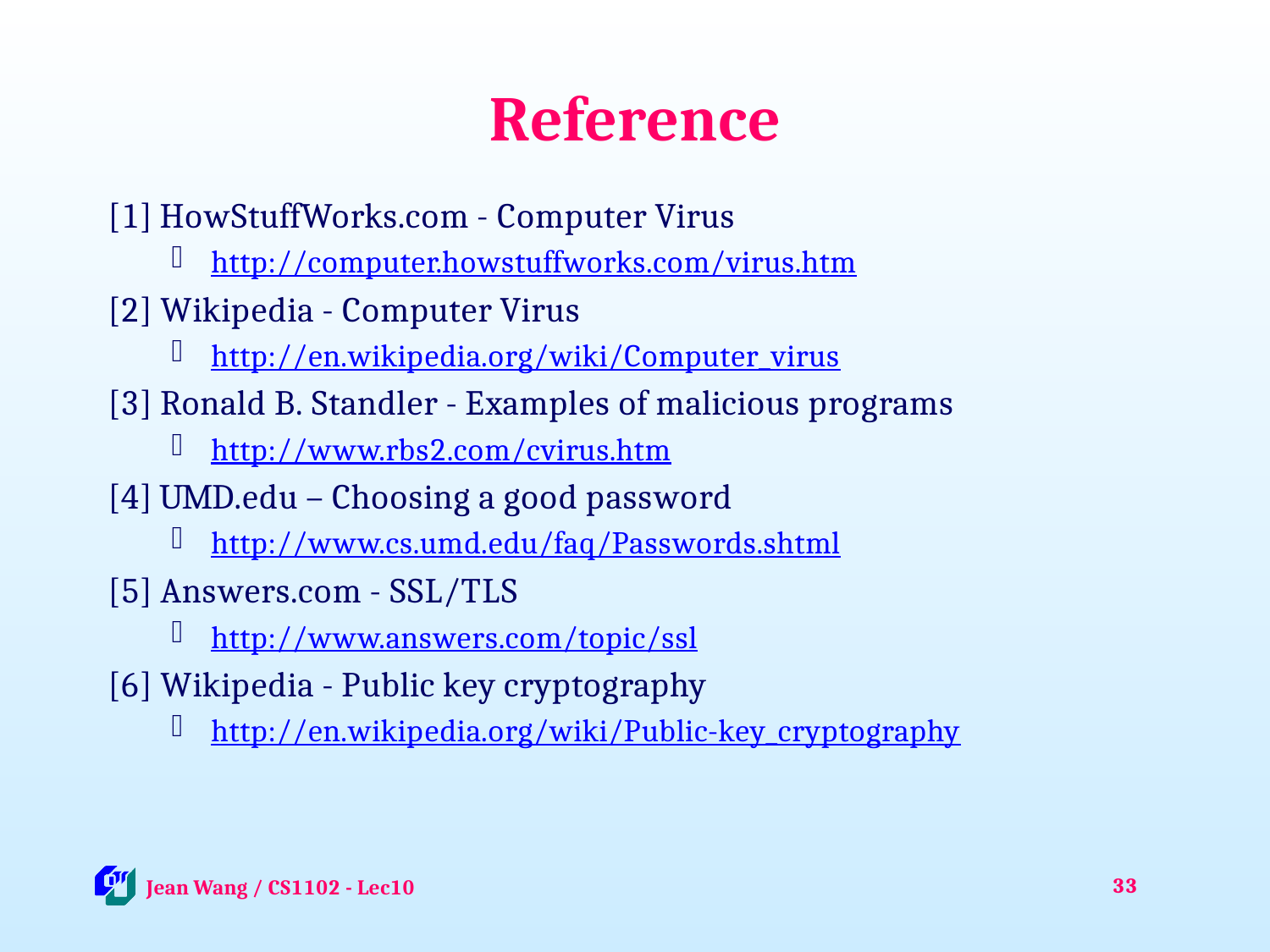

# Reference
[1] HowStuffWorks.com - Computer Virus
http://computer.howstuffworks.com/virus.htm
[2] Wikipedia - Computer Virus
http://en.wikipedia.org/wiki/Computer_virus
[3] Ronald B. Standler - Examples of malicious programs
http://www.rbs2.com/cvirus.htm
[4] UMD.edu – Choosing a good password
http://www.cs.umd.edu/faq/Passwords.shtml
[5] Answers.com - SSL/TLS
http://www.answers.com/topic/ssl
[6] Wikipedia - Public key cryptography
http://en.wikipedia.org/wiki/Public-key_cryptography
33
    Jean Wang / CS1102 - Lec10